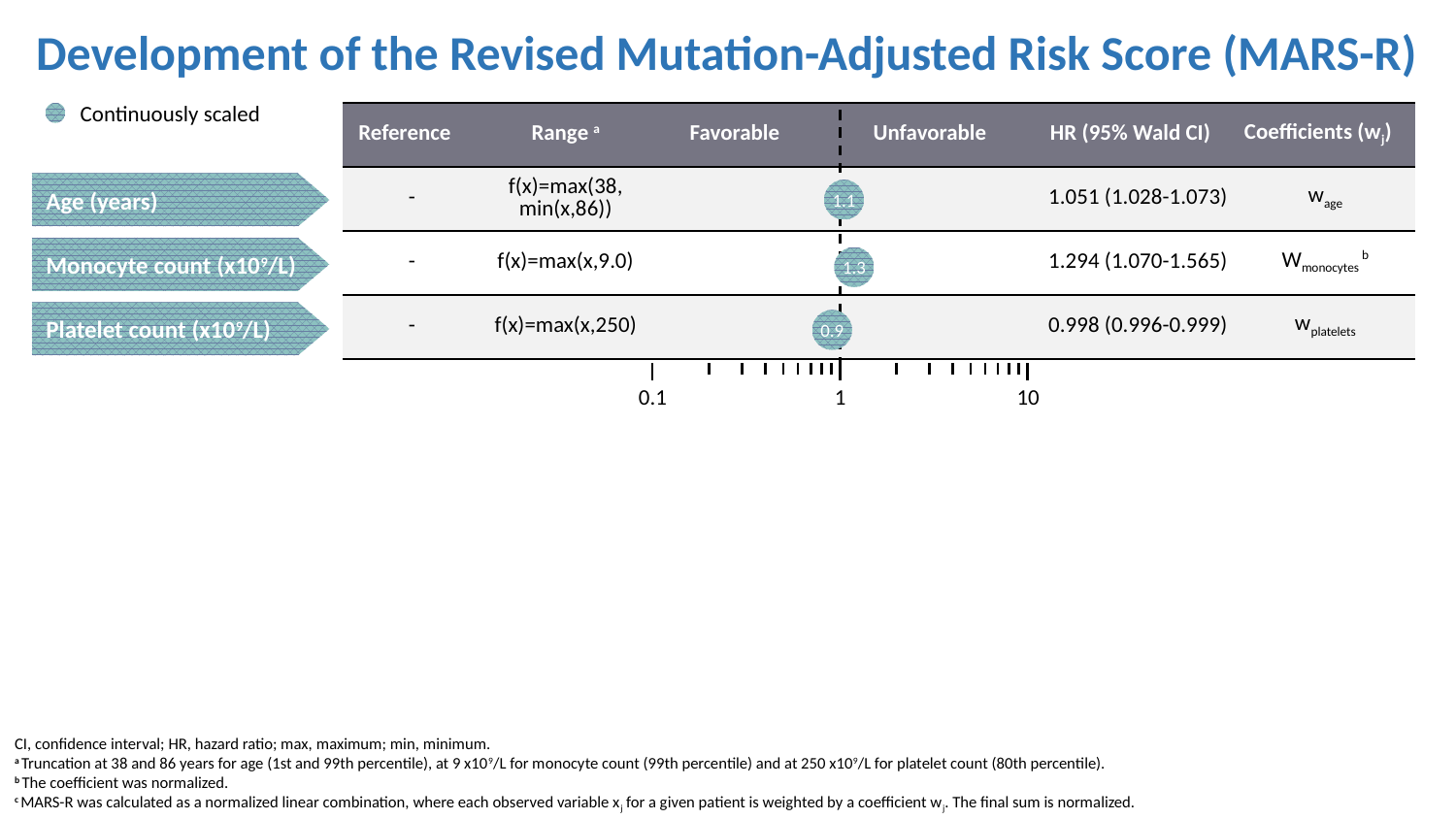

Development of the Revised Mutation-Adjusted Risk Score (MARS-R)
Continuously scaled

| Reference | Range a | Favorable | Unfavorable | HR (95% Wald CI) | Coefficients (wj) |
| --- | --- | --- | --- | --- | --- |
| - | f(x)=max(38, min(x,86)) |  |  | 1.051 (1.028-1.073) | wage |
| - | f(x)=max(x,9.0) |  |  | 1.294 (1.070-1.565) | Wmonocytes b |
| - | f(x)=max(x,250) |  |  | 0.998 (0.996-0.999) | wplatelets |
Age (years)
1.1
Monocyte count (x109/L)
1.3
Platelet count (x109/L)
0.9
0.1
1
10
CI, confidence interval; HR, hazard ratio; max, maximum; min, minimum.
a Truncation at 38 and 86 years for age (1st and 99th percentile), at 9 x109/L for monocyte count (99th percentile) and at 250 x109/L for platelet count (80th percentile).
b The coefficient was normalized.
c MARS-R was calculated as a normalized linear combination, where each observed variable xj for a given patient is weighted by a coefficient wj. The final sum is normalized.